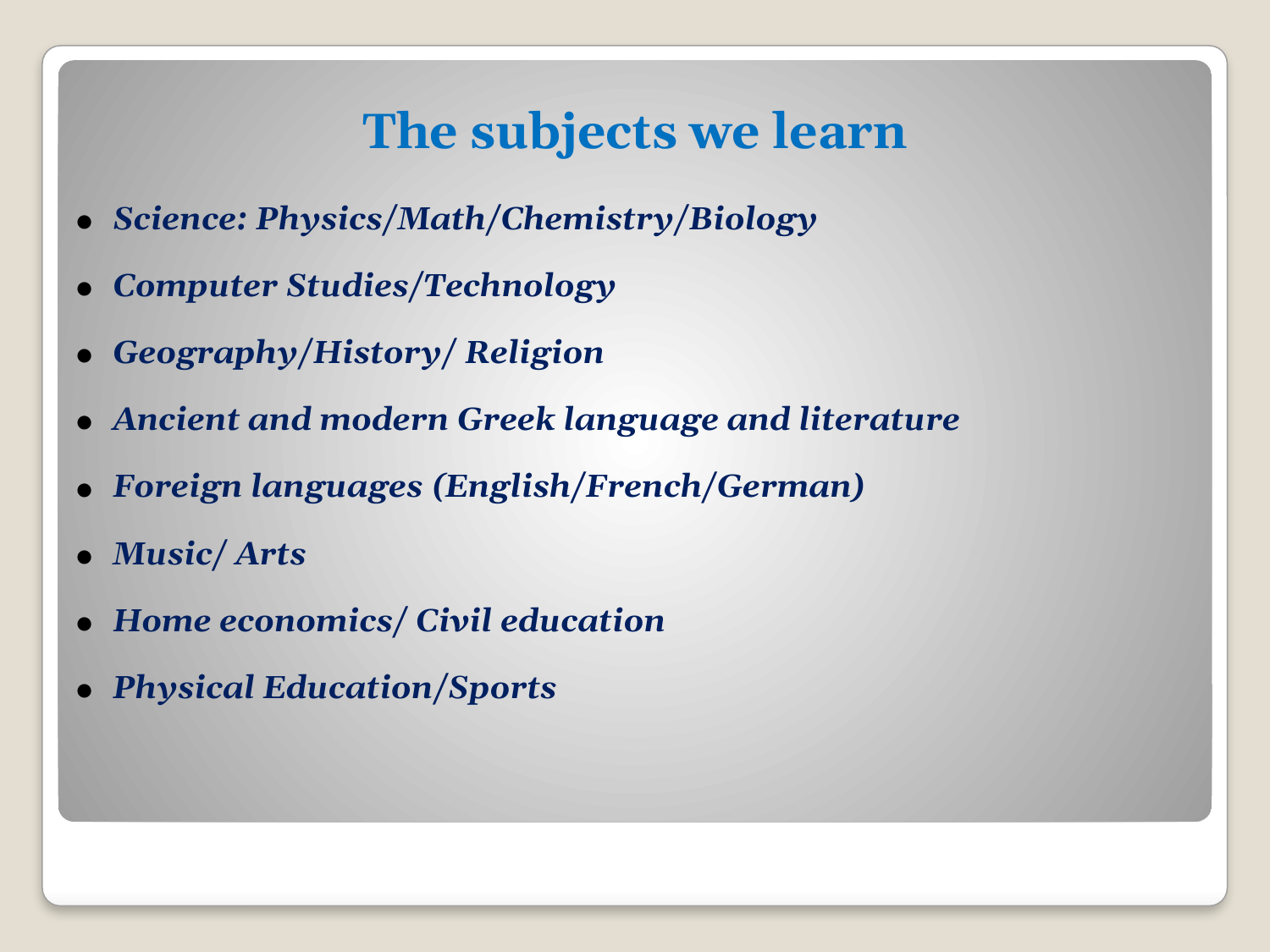

# The subjects we learn
Science: Physics/Math/Chemistry/Biology
Computer Studies/Technology
Geography/History/ Religion
Ancient and modern Greek language and literature
Foreign languages (English/French/German)
Music/ Arts
Home economics/ Civil education
Physical Education/Sports